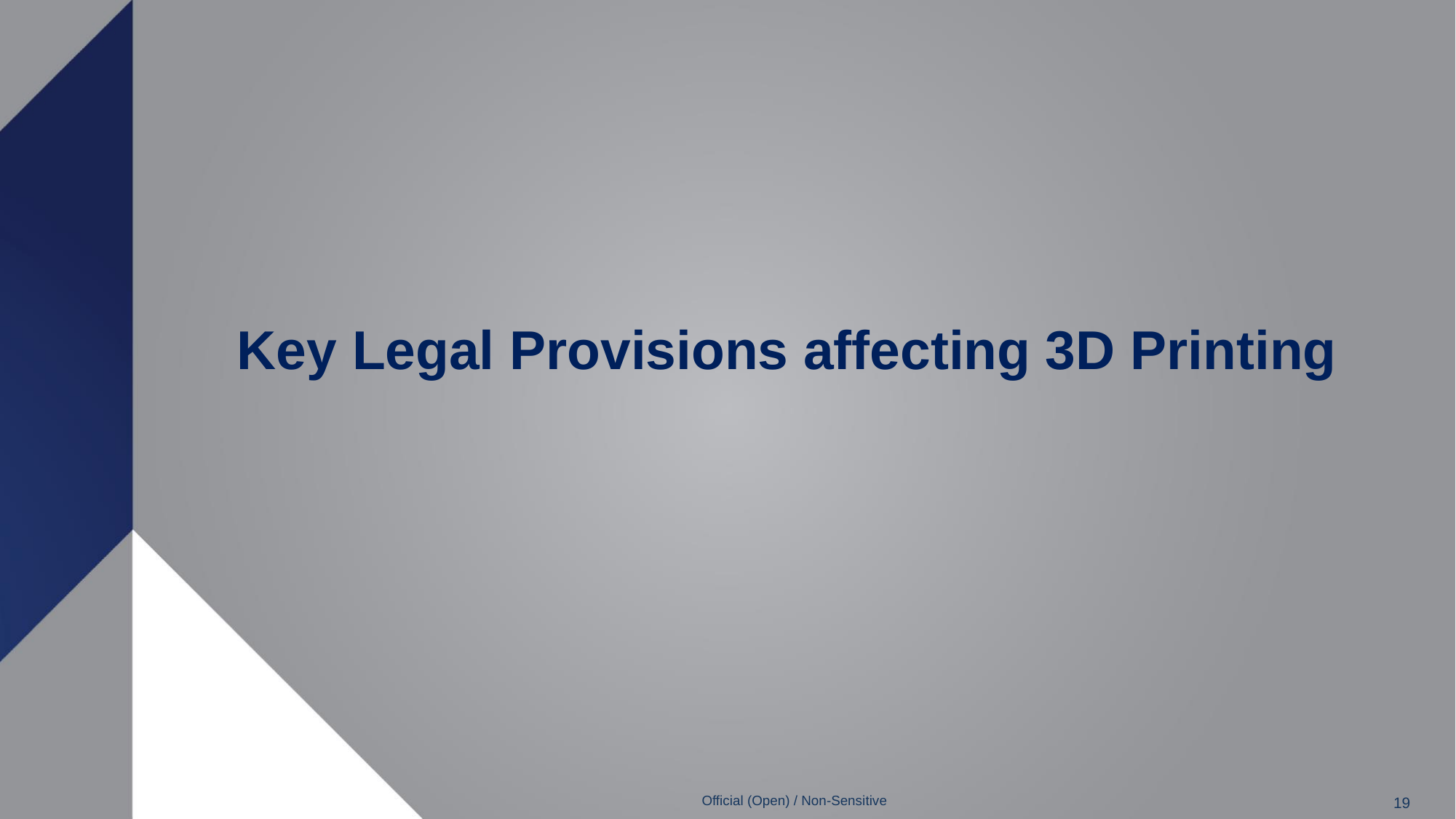

# Key Legal Provisions affecting 3D Printing
Official (Open) / Non-Sensitive
19